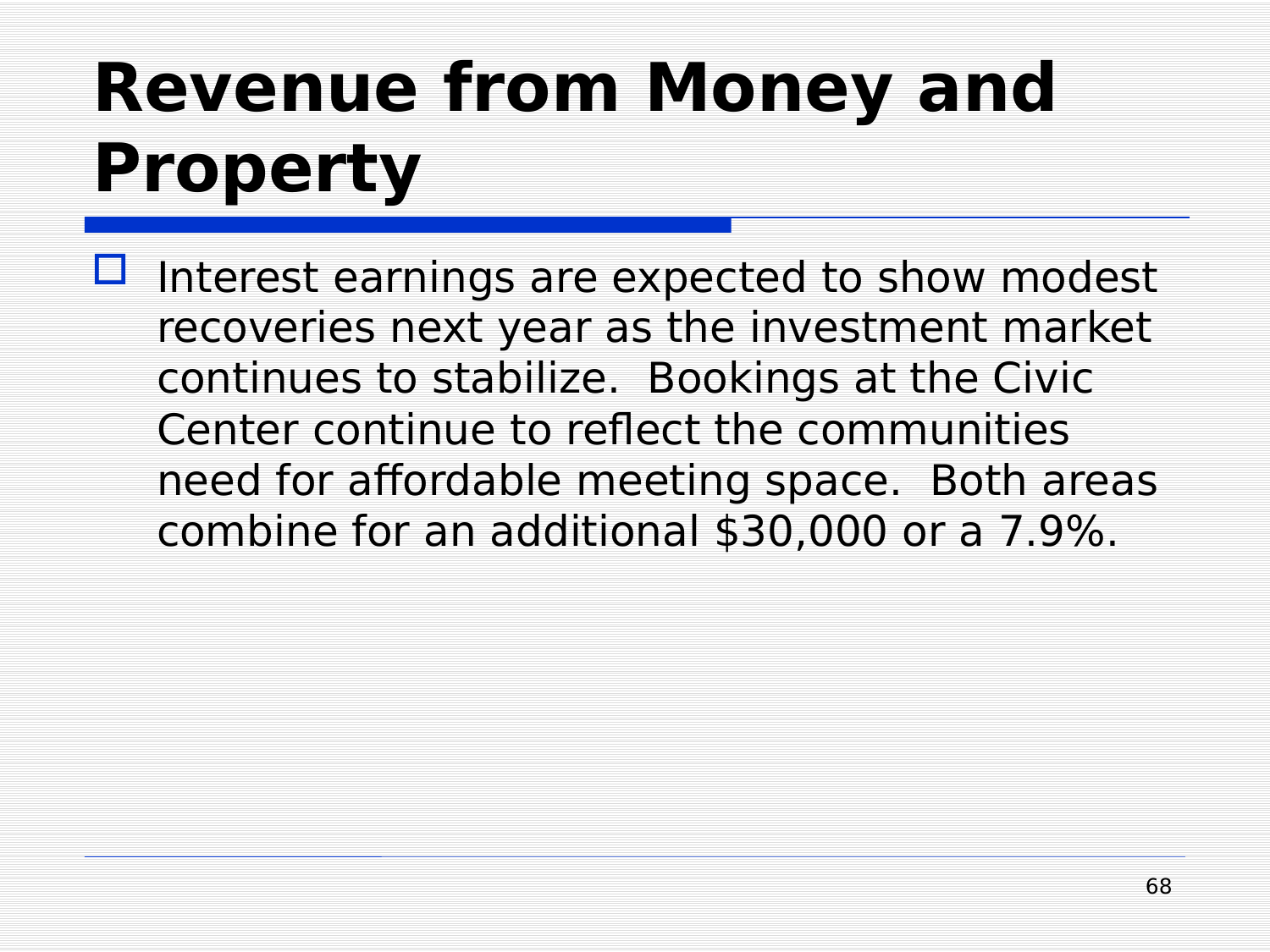

# Revenue from Money and Property
Interest earnings are expected to show modest recoveries next year as the investment market continues to stabilize.  Bookings at the Civic Center continue to reflect the communities need for affordable meeting space.  Both areas combine for an additional $30,000 or a 7.9%.
68